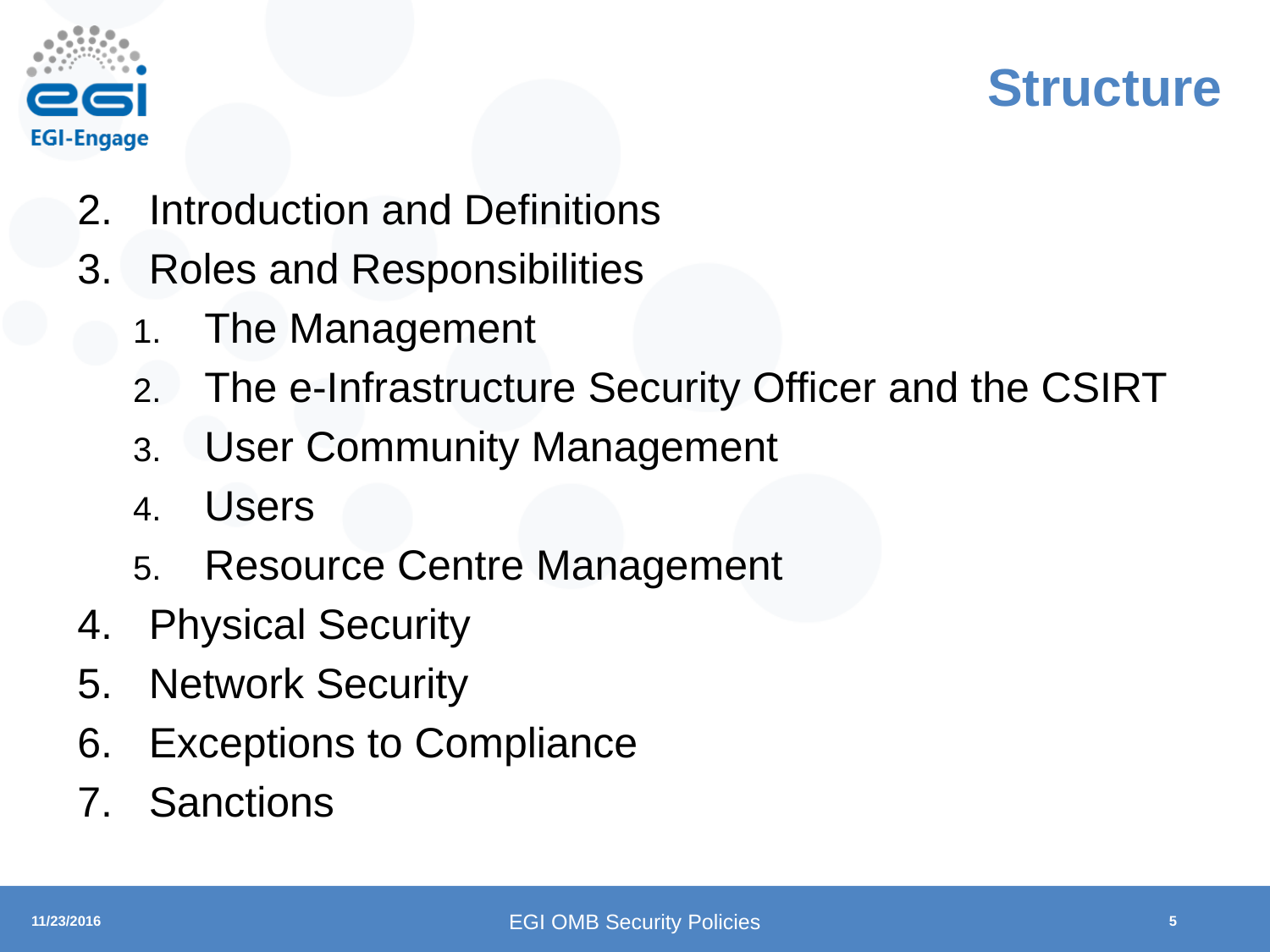

# Structure
Introduction and Definitions
Roles and Responsibilities
The Management
The e-Infrastructure Security Officer and the CSIRT
User Community Management
Users
Resource Centre Management
Physical Security
Network Security
Exceptions to Compliance
Sanctions
EGI OMB Security Policies